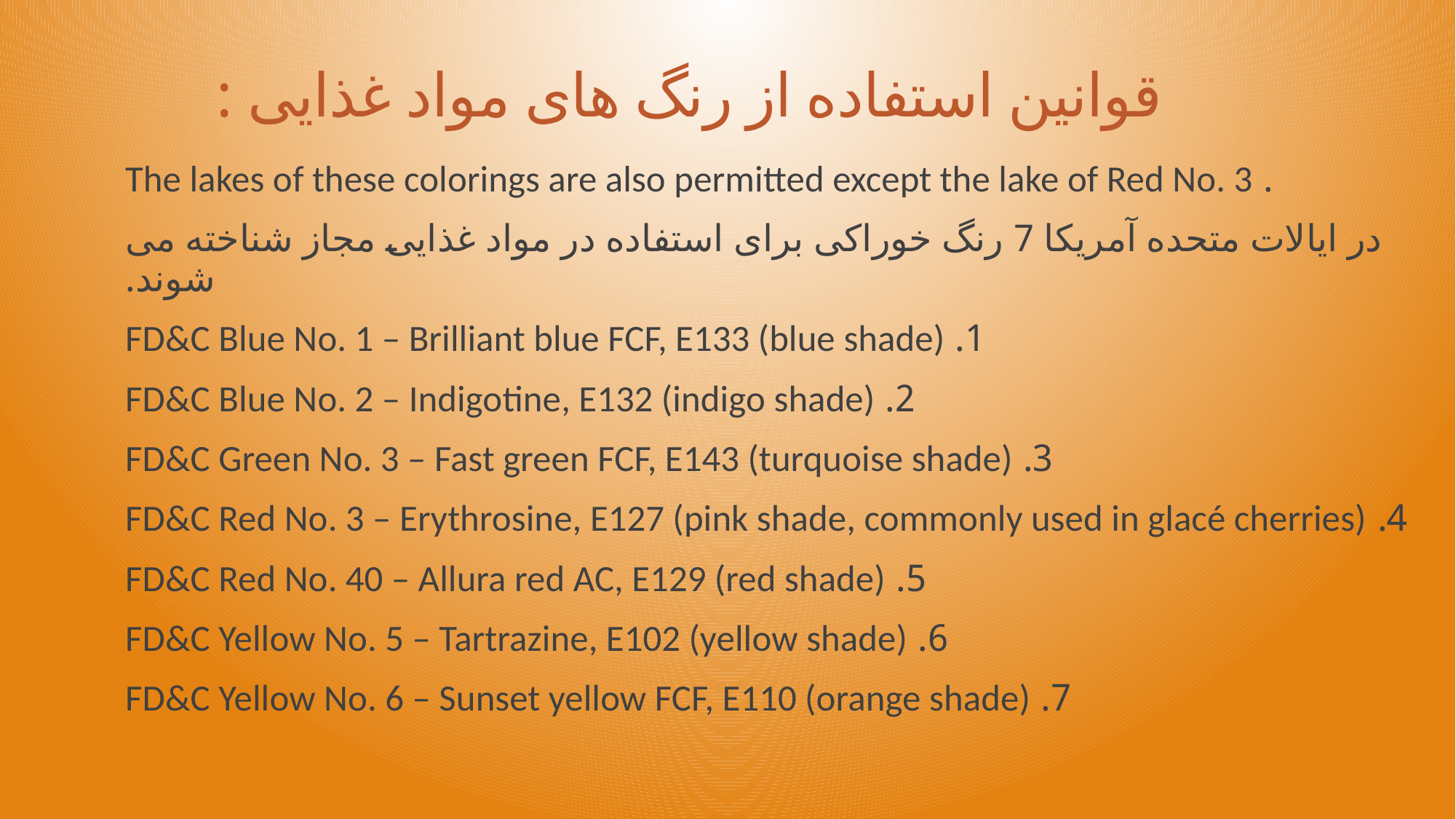

# قوانین استفاده از رنگ های مواد غذایی :
. The lakes of these colorings are also permitted except the lake of Red No. 3
در ایالات متحده آمریکا 7 رنگ خوراکی برای استفاده در مواد غذایی مجاز شناخته می شوند.
1. FD&C Blue No. 1 – Brilliant blue FCF, E133 (blue shade)
2. FD&C Blue No. 2 – Indigotine, E132 (indigo shade)
3. FD&C Green No. 3 – Fast green FCF, E143 (turquoise shade)
4. FD&C Red No. 3 – Erythrosine, E127 (pink shade, commonly used in glacé cherries)
5. FD&C Red No. 40 – Allura red AC, E129 (red shade)
6. FD&C Yellow No. 5 – Tartrazine, E102 (yellow shade)
7. FD&C Yellow No. 6 – Sunset yellow FCF, E110 (orange shade)